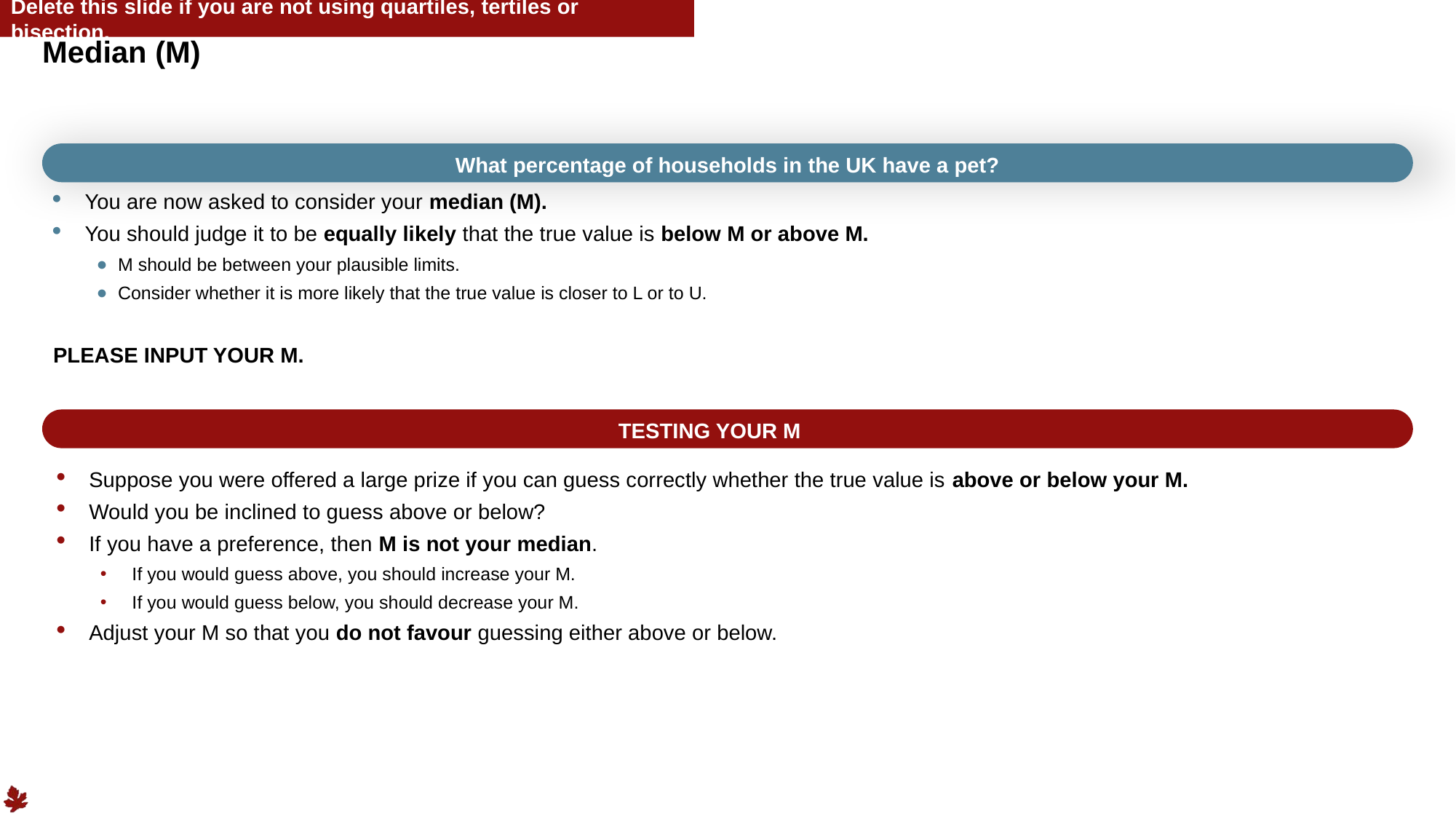

Delete this slide if you are not using quartiles, tertiles or bisection.
# Median (M)
What percentage of households in the UK have a pet?
You are now asked to consider your median (M).
You should judge it to be equally likely that the true value is below M or above M.
M should be between your plausible limits.
Consider whether it is more likely that the true value is closer to L or to U.

PLEASE INPUT YOUR M.

TESTING YOUR M
Suppose you were offered a large prize if you can guess correctly whether the true value is above or below your M.
Would you be inclined to guess above or below?
If you have a preference, then M is not your median.
If you would guess above, you should increase your M.
If you would guess below, you should decrease your M.
Adjust your M so that you do not favour guessing either above or below.